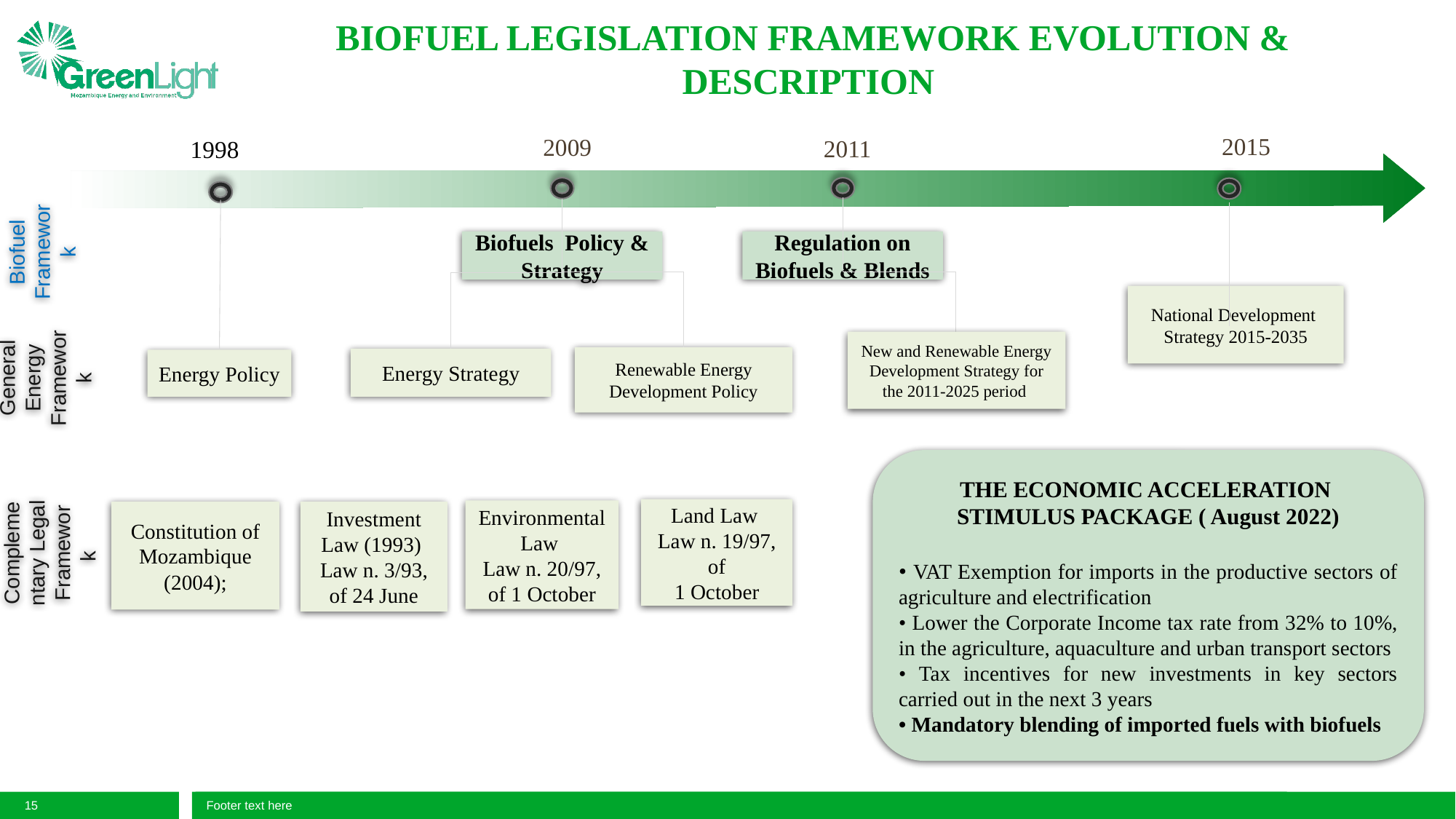

# BIOFUEL LEGISLATION FRAMEWORK EVOLUTION & DESCRIPTION
2015
2009
2011
1998

Biofuel Framework
Biofuels  Policy & Strategy
Regulation on Biofuels & Blends
National Development
Strategy 2015-2035
New and Renewable Energy Development Strategy for the 2011-2025 period
General Energy Framework
Renewable Energy Development Policy
Energy Strategy
Energy Policy

THE ECONOMIC ACCELERATION  STIMULUS PACKAGE ( August 2022)

• VAT Exemption for imports in the productive sectors of agriculture and electrification
• Lower the Corporate Income tax rate from 32% to 10%, in the agriculture, aquaculture and urban transport sectors
• Tax incentives for new investments in key sectors carried out in the next 3 years
• Mandatory blending of imported fuels with biofuels

Land Law
Law n. 19/97, of
1 October
Environmental Law
Law n. 20/97, of 1 October
Constitution of Mozambique (2004);
Investment Law (1993)
Law n. 3/93, of 24 June
Complementary Legal Framework
15
Footer text here